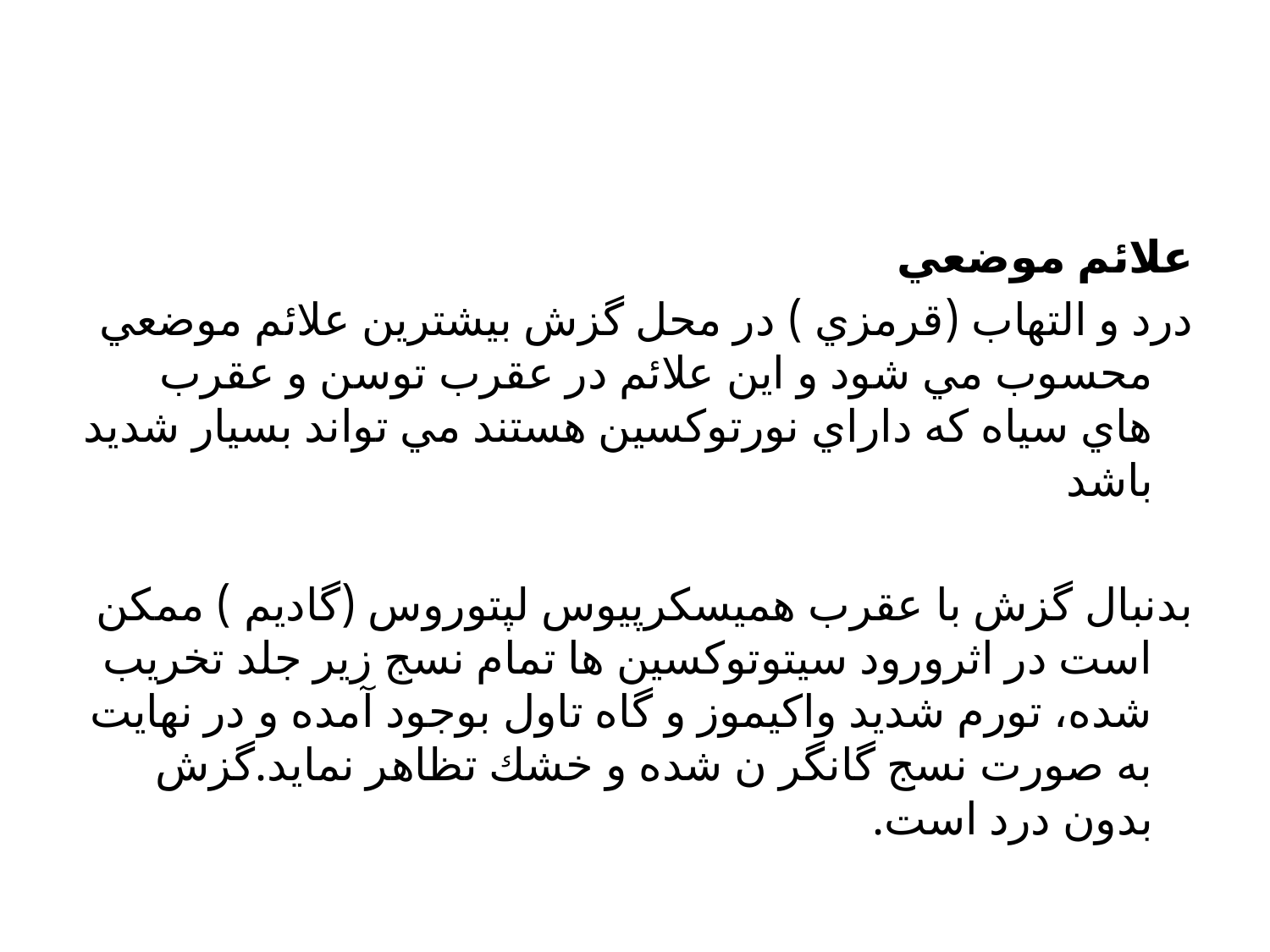

#
علائم موضعي
درد و التهاب (قرمزي ) در محل گزش بيشترين علائم موضعي محسوب مي شود و اين علائم در عقرب توسن و عقرب هاي سياه كه داراي نورتوكسين هستند مي تواند بسيار شديد باشد

بدنبال گزش با عقرب هميسكرپيوس لپتوروس (گاديم ) ممكن است در اثرورود سيتوتوكسين ها تمام نسج زير جلد تخريب شده، تورم شديد واکیموز و گاه تاول بوجود آمده و در نهايت به صورت نسج گانگر ن شده و خشك تظاهر نمايد.گزش بدون درد است.